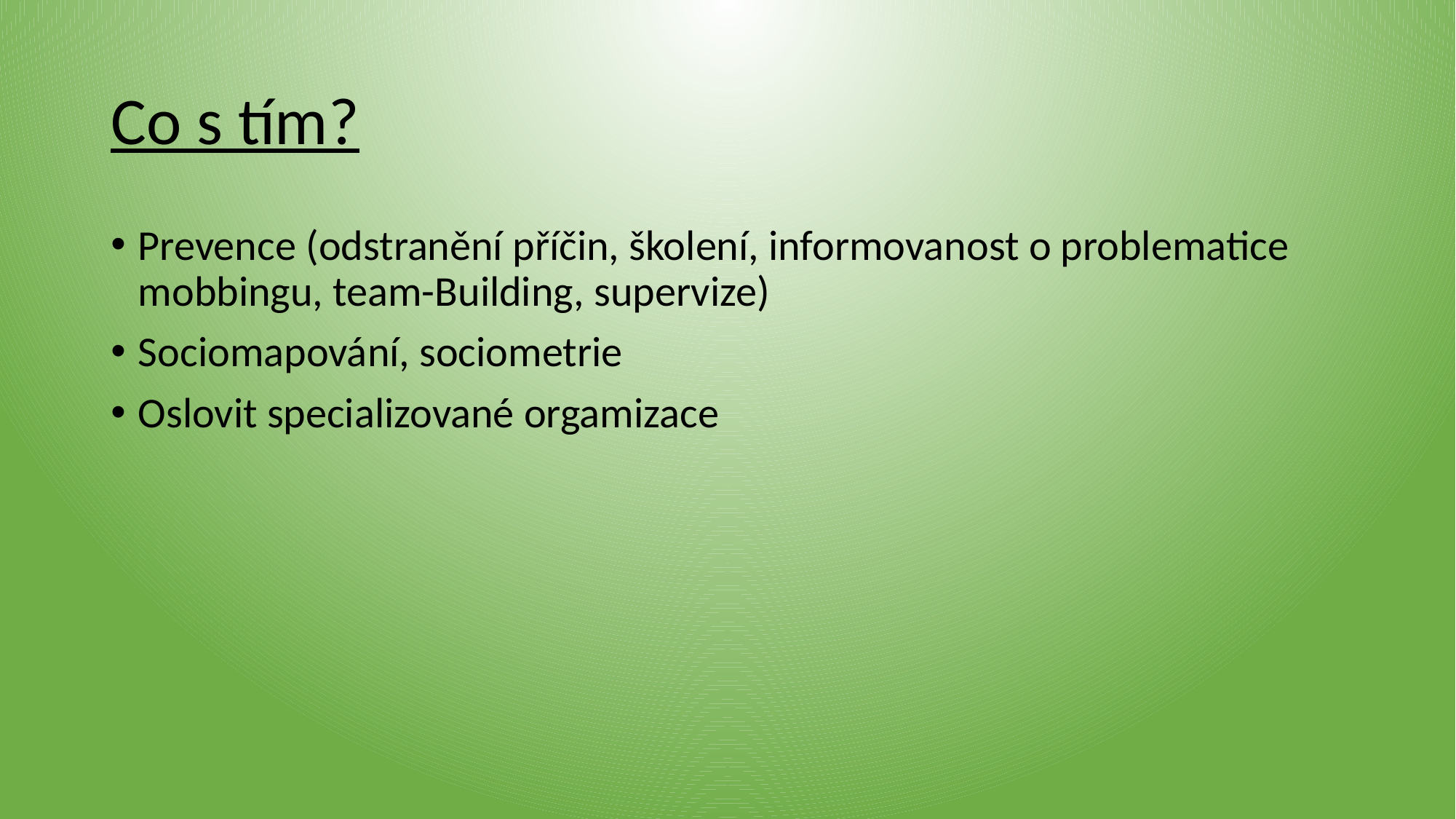

# Co s tím?
Prevence (odstranění příčin, školení, informovanost o problematice mobbingu, team-Building, supervize)
Sociomapování, sociometrie
Oslovit specializované orgamizace